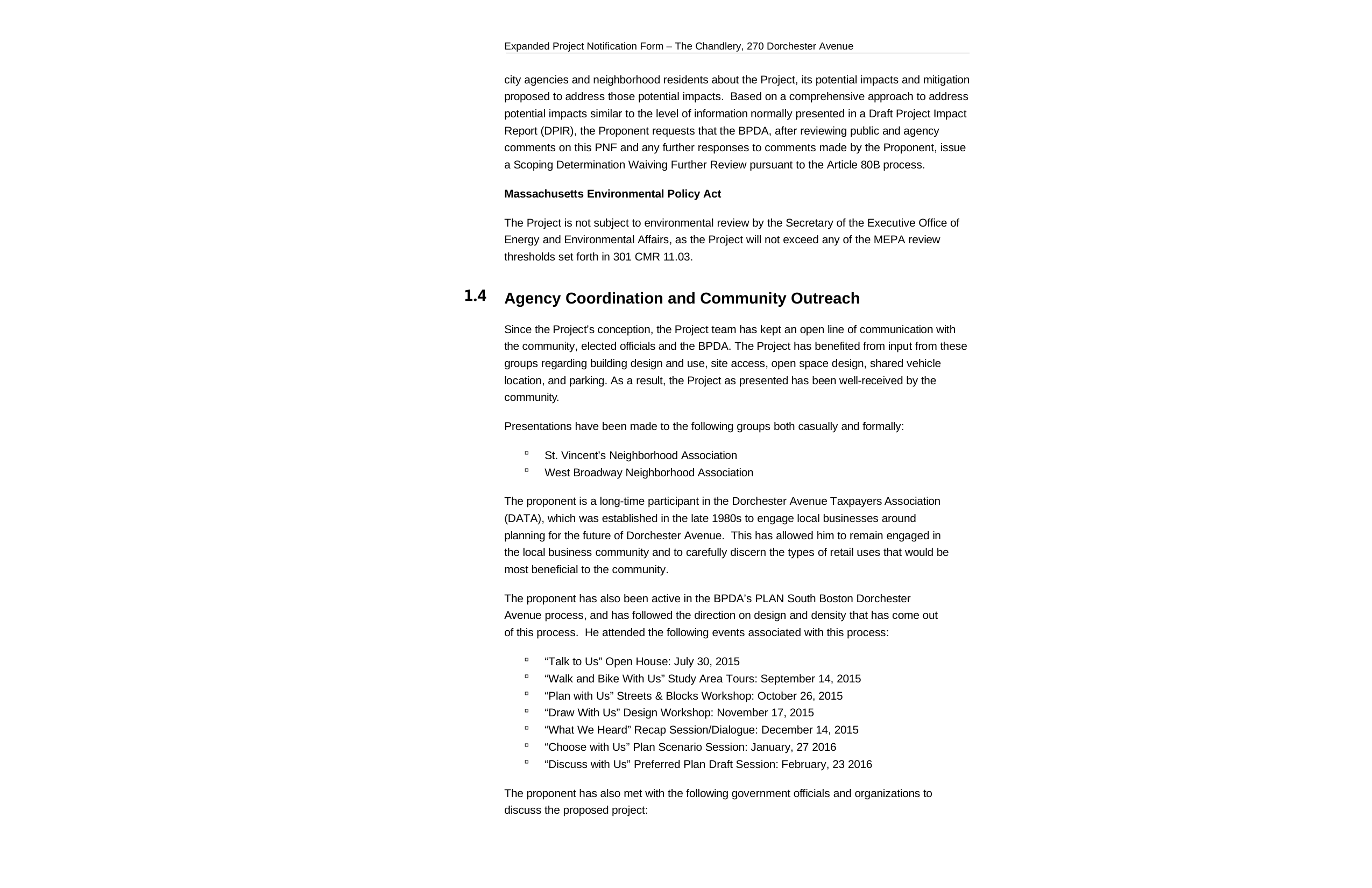

Expanded Project Notification Form – The Chandlery, 270 Dorchester Avenue

city agencies and neighborhood residents about the Project, its potential impacts and mitigation proposed to address those potential impacts.  Based on a comprehensive approach to address potential impacts similar to the level of information normally presented in a Draft Project Impact Report (DPIR), the Proponent requests that the BPDA, after reviewing public and agency comments on this PNF and any further responses to comments made by the Proponent, issue a Scoping Determination Waiving Further Review pursuant to the Article 80B process.

Massachusetts Environmental Policy Act

The Project is not subject to environmental review by the Secretary of the Executive Office of Energy and Environmental Affairs, as the Project will not exceed any of the MEPA review thresholds set forth in 301 CMR 11.03.

Agency Coordination and Community Outreach
Since the Project’s conception, the Project team has kept an open line of communication with the community, elected officials and the BPDA. The Project has benefited from input from these groups regarding building design and use, site access, open space design, shared vehicle location, and parking. As a result, the Project as presented has been well-received by the community.

Presentations have been made to the following groups both casually and formally:

St. Vincent’s Neighborhood Association
West Broadway Neighborhood Association

The proponent is a long-time participant in the Dorchester Avenue Taxpayers Association (DATA), which was established in the late 1980s to engage local businesses around planning for the future of Dorchester Avenue.  This has allowed him to remain engaged in the local business community and to carefully discern the types of retail uses that would be most beneficial to the community.

The proponent has also been active in the BPDA’s PLAN South Boston Dorchester Avenue process, and has followed the direction on design and density that has come out of this process.  He attended the following events associated with this process:

“Talk to Us” Open House: July 30, 2015
“Walk and Bike With Us” Study Area Tours: September 14, 2015
“Plan with Us” Streets & Blocks Workshop: October 26, 2015
“Draw With Us” Design Workshop: November 17, 2015
“What We Heard” Recap Session/Dialogue: December 14, 2015
“Choose with Us” Plan Scenario Session: January, 27 2016
“Discuss with Us” Preferred Plan Draft Session: February, 23 2016

The proponent has also met with the following government officials and organizations to discuss the proposed project:

1-8